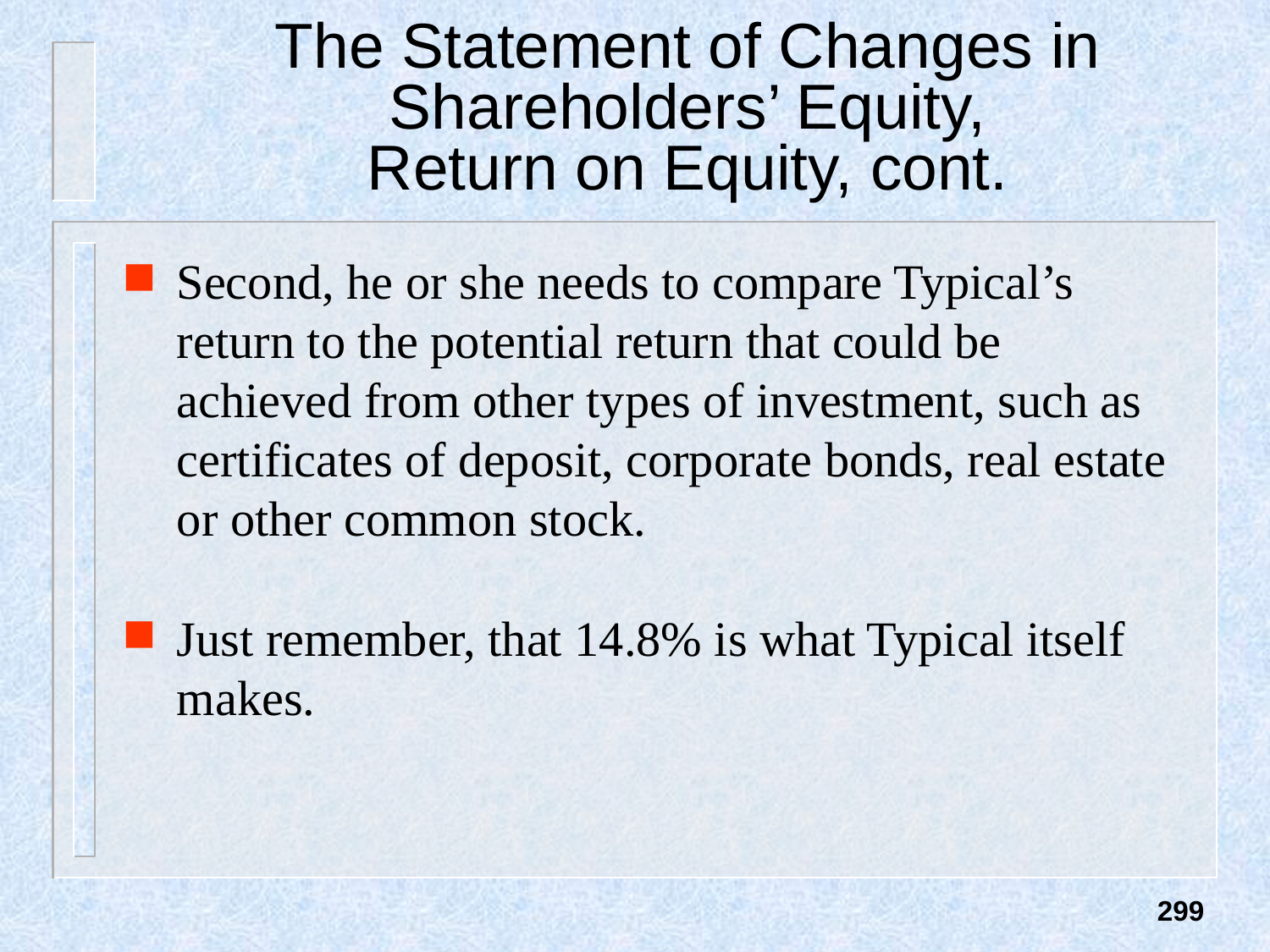

# The Statement of Changes in Shareholders’ Equity, Return on Equity, cont.
Second, he or she needs to compare Typical’s return to the potential return that could be achieved from other types of investment, such as certificates of deposit, corporate bonds, real estate or other common stock.

Just remember, that 14.8% is what Typical itself  makes.
299